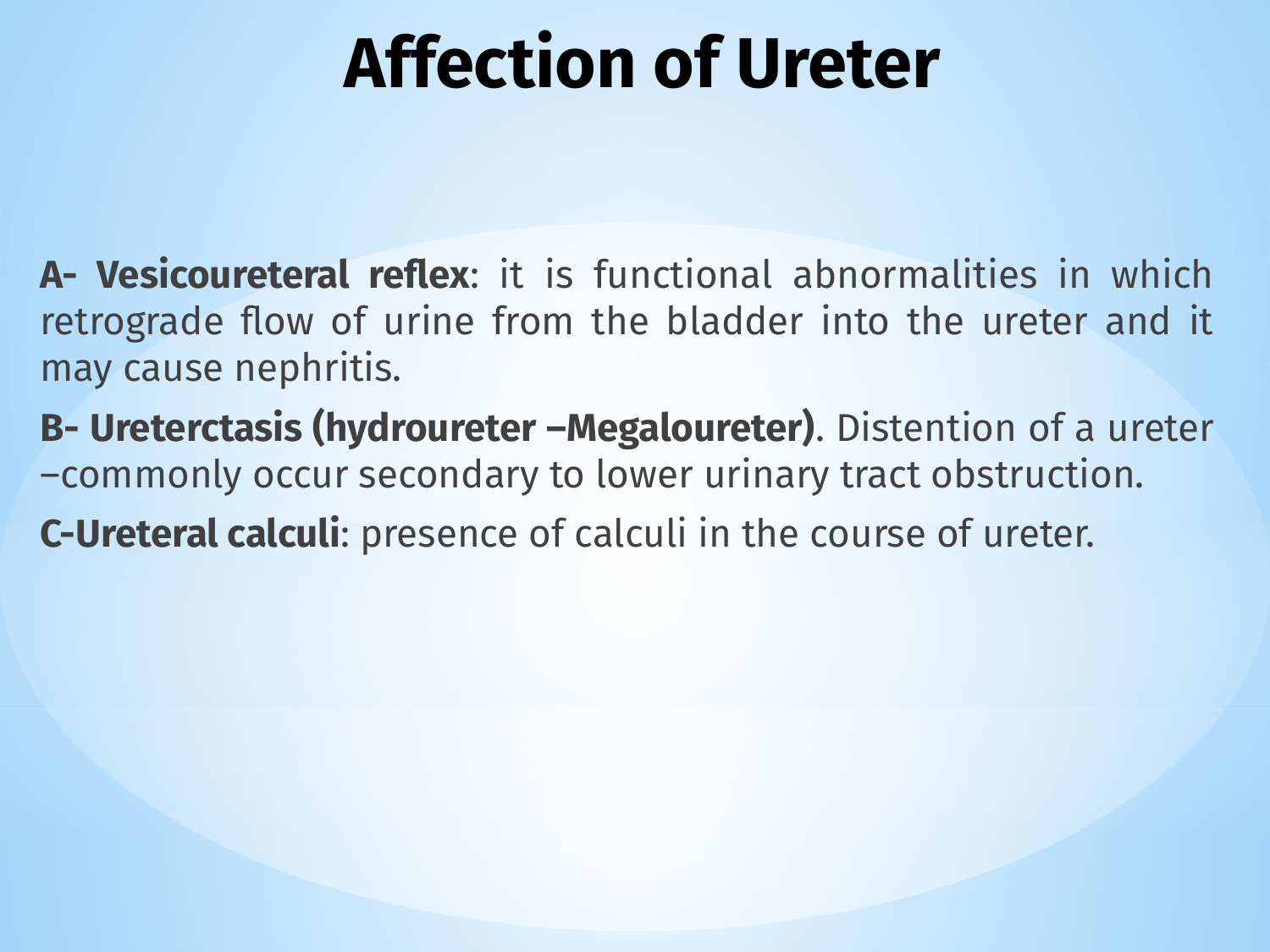

# Affection of Ureter
A- Vesicoureteral reflex: it is functional abnormalities in which retrograde flow of urine from the bladder into the ureter and it may cause nephritis.
B- Ureterctasis (hydroureter –Megaloureter). Distention of a ureter –commonly occur secondary to lower urinary tract obstruction.
C-Ureteral calculi: presence of calculi in the course of ureter.